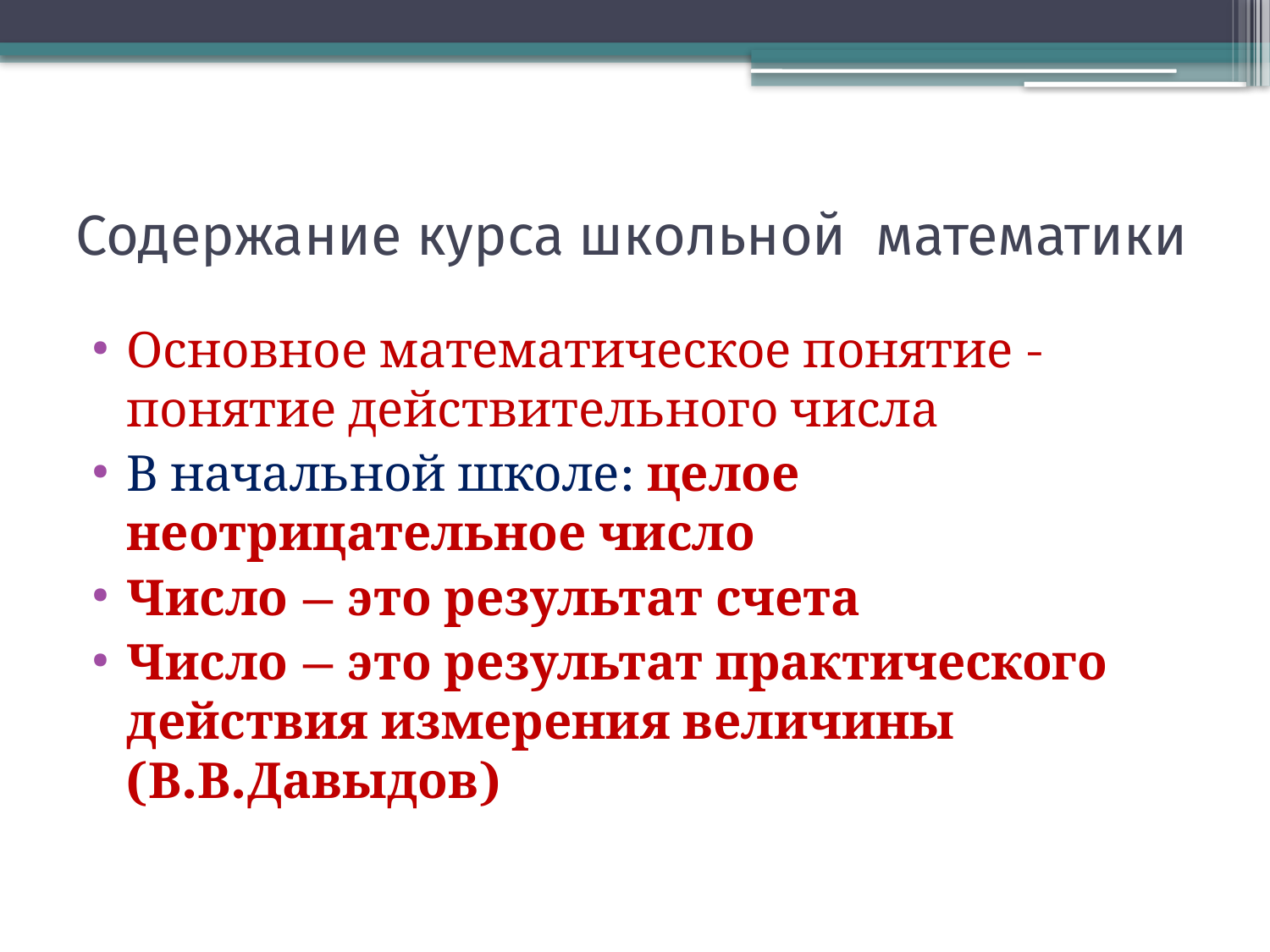

# Содержание курса школьной  математики
Основное математическое понятие -понятие действительного числа
В начальной школе: целое неотрицательное число
Число – это результат счета
Число – это результат практического действия измерения величины (В.В.Давыдов)